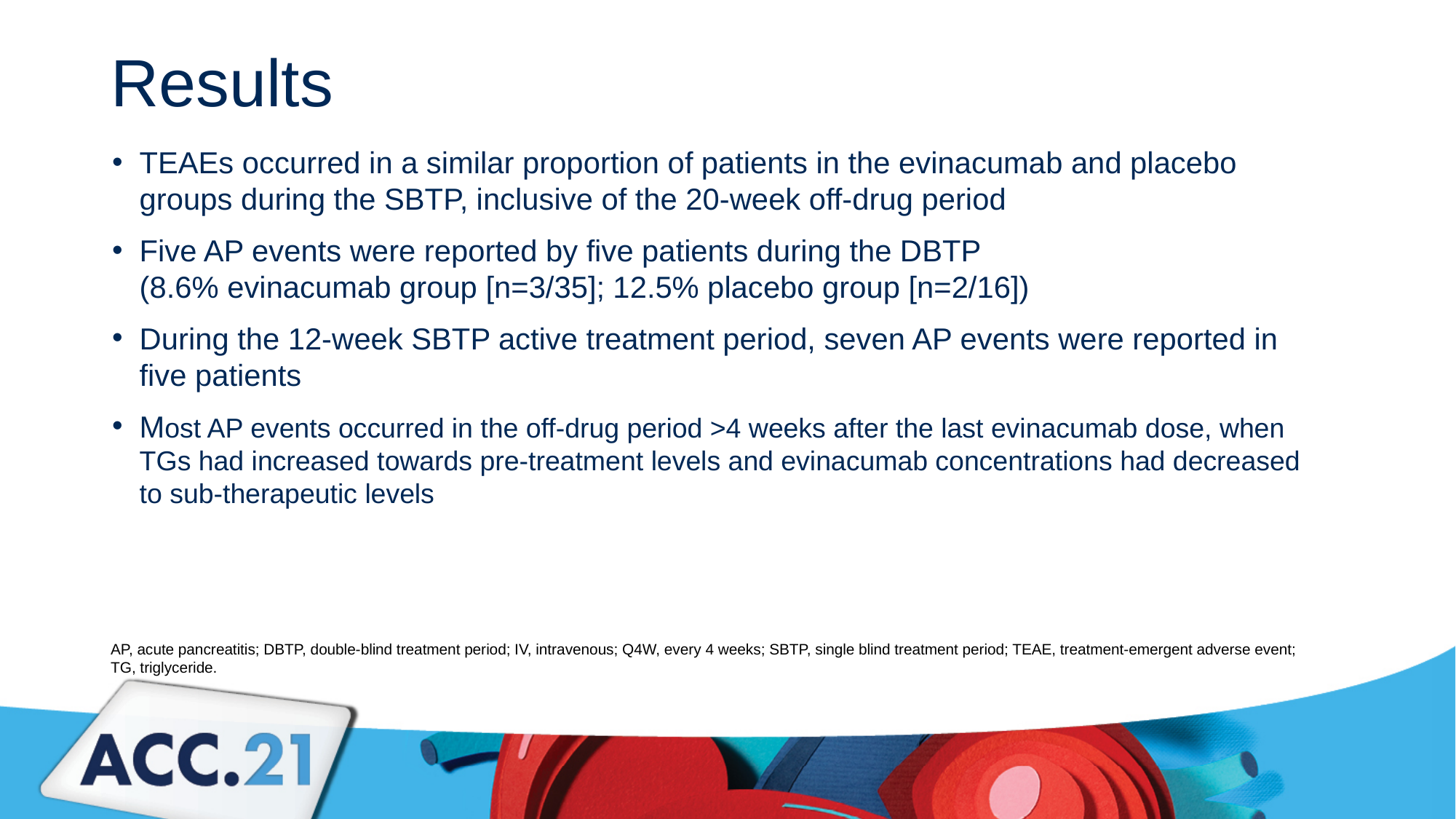

# Results
TEAEs occurred in a similar proportion of patients in the evinacumab and placebo groups during the SBTP, inclusive of the 20-week off-drug period
Five AP events were reported by five patients during the DBTP
(8.6% evinacumab group [n=3/35]; 12.5% placebo group [n=2/16])
During the 12-week SBTP active treatment period, seven AP events were reported in five patients
Most AP events occurred in the off-drug period >4 weeks after the last evinacumab dose, when TGs had increased towards pre-treatment levels and evinacumab concentrations had decreased to sub-therapeutic levels
AP, acute pancreatitis; DBTP, double-blind treatment period; IV, intravenous; Q4W, every 4 weeks; SBTP, single blind treatment period; TEAE, treatment-emergent adverse event;
TG, triglyceride.